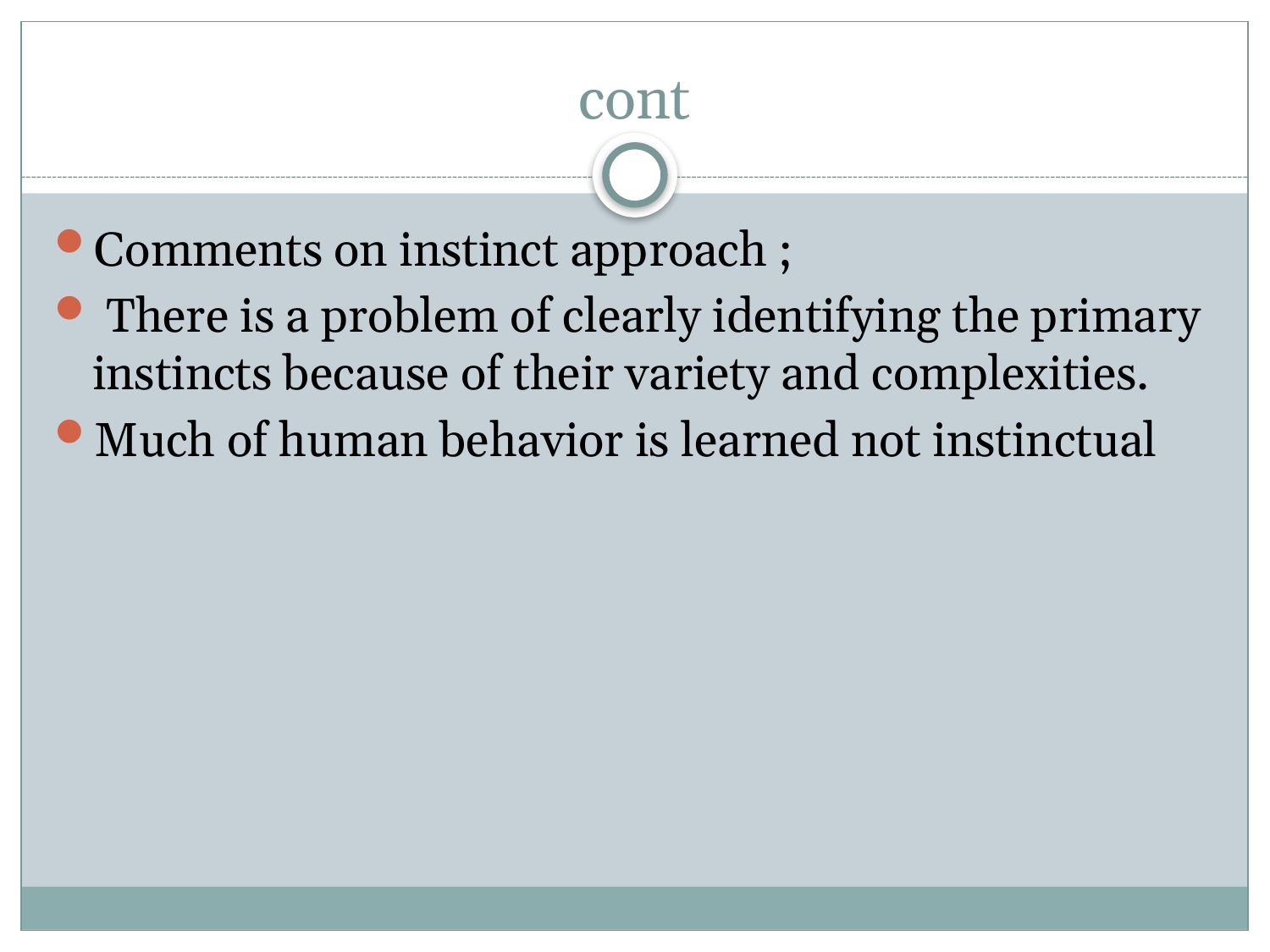

# cont
Comments on instinct approach ;
 There is a problem of clearly identifying the primary instincts because of their variety and complexities. 
Much of human behavior is learned not instinctual